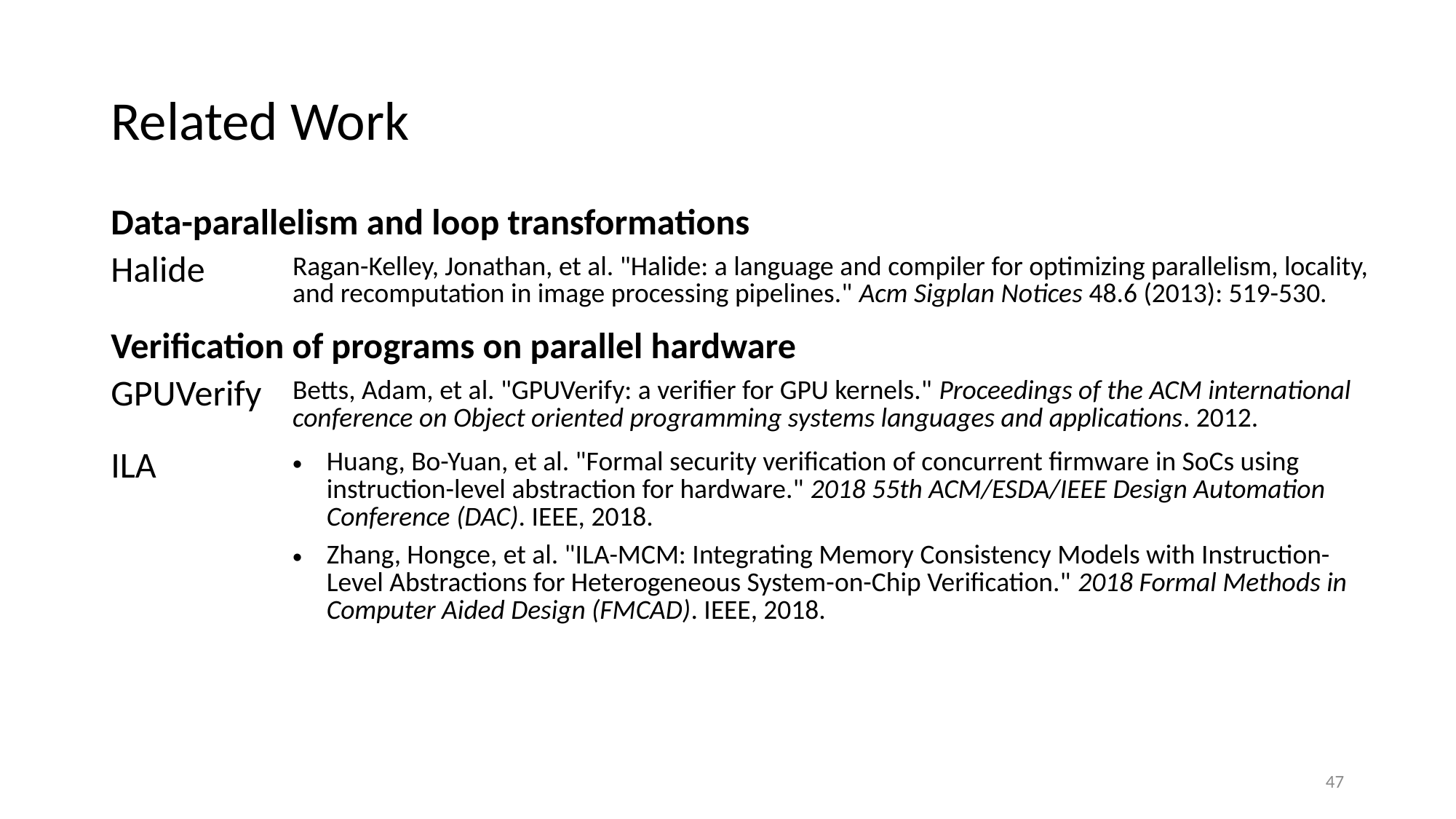

# Related Work
| Data-parallelism and loop transformations |  |
| --- | --- |
| Halide | Ragan-Kelley, Jonathan, et al. "Halide: a language and compiler for optimizing parallelism, locality, and recomputation in image processing pipelines." Acm Sigplan Notices 48.6 (2013): 519-530. |
| Verification of programs on parallel hardware |  |
| GPUVerify | Betts, Adam, et al. "GPUVerify: a verifier for GPU kernels." Proceedings of the ACM international conference on Object oriented programming systems languages and applications. 2012. |
| ILA | Huang, Bo-Yuan, et al. "Formal security verification of concurrent firmware in SoCs using instruction-level abstraction for hardware." 2018 55th ACM/ESDA/IEEE Design Automation Conference (DAC). IEEE, 2018. |
|  | Zhang, Hongce, et al. "ILA-MCM: Integrating Memory Consistency Models with Instruction-Level Abstractions for Heterogeneous System-on-Chip Verification." 2018 Formal Methods in Computer Aided Design (FMCAD). IEEE, 2018. |
47